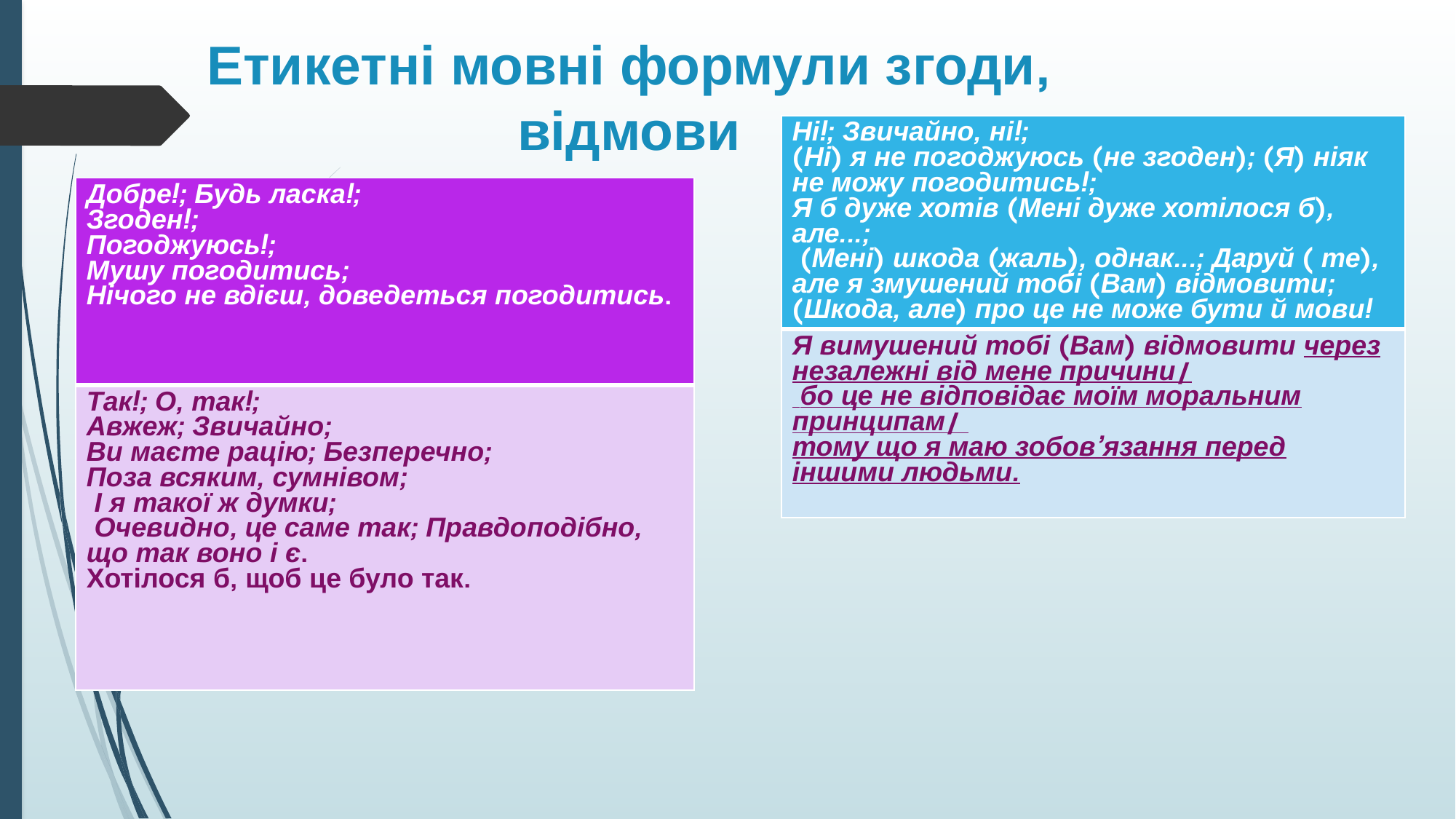

# Етикетні мовні формули згоди, відмови
| Ні!; Звичайно, ні!; (Ні) я не погоджуюсь (не згоден); (Я) ніяк не можу погодитись!; Я б дуже хотів (Мені дуже хотілося б), але...; (Мені) шкода (жаль), однак...; Даруй ( те), але я змушений тобі (Вам) відмовити; (Шкода, але) про це не може бути й мови! |
| --- |
| Я вимушений тобі (Вам) відмовити через незалежні від мене причини/ бо це не відповідає моїм моральним принципам/ тому що я маю зобов’язання перед іншими людьми. |
| Добре!; Будь ласка!; Згоден!; Погоджуюсь!; Мушу погодитись; Нічого не вдієш, доведеться погодитись. |
| --- |
| Так!; О, так!; Авжеж; Звичайно; Ви маєте рацію; Безперечно; Поза всяким, сумнівом; І я такої ж думки; Очевидно, це саме так; Правдоподібно, що так воно і є. Хотілося б, щоб це було так. |